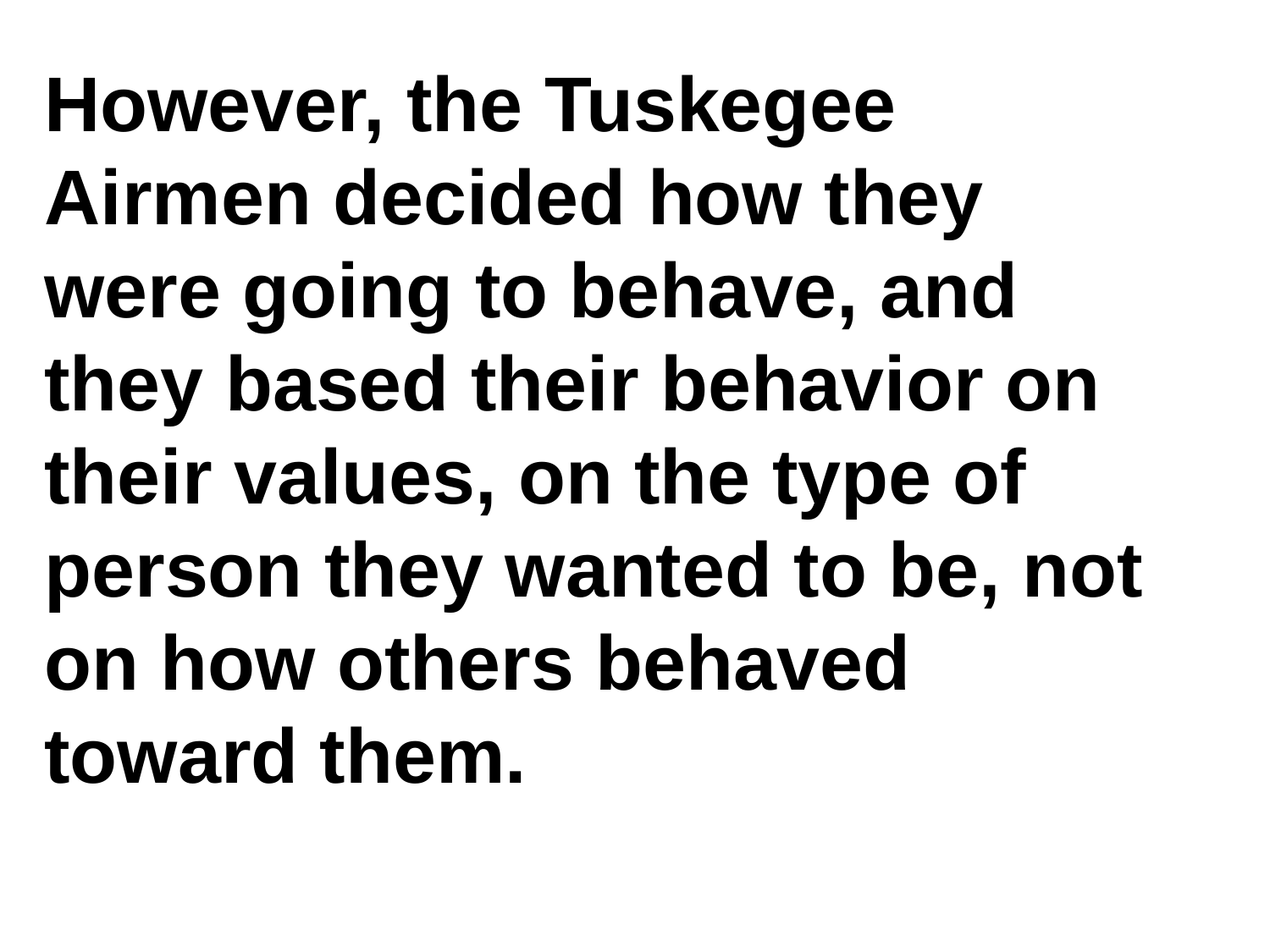

# However, the Tuskegee Airmen decided how they were going to behave, and they based their behavior on their values, on the type of person they wanted to be, not on how others behaved toward them.